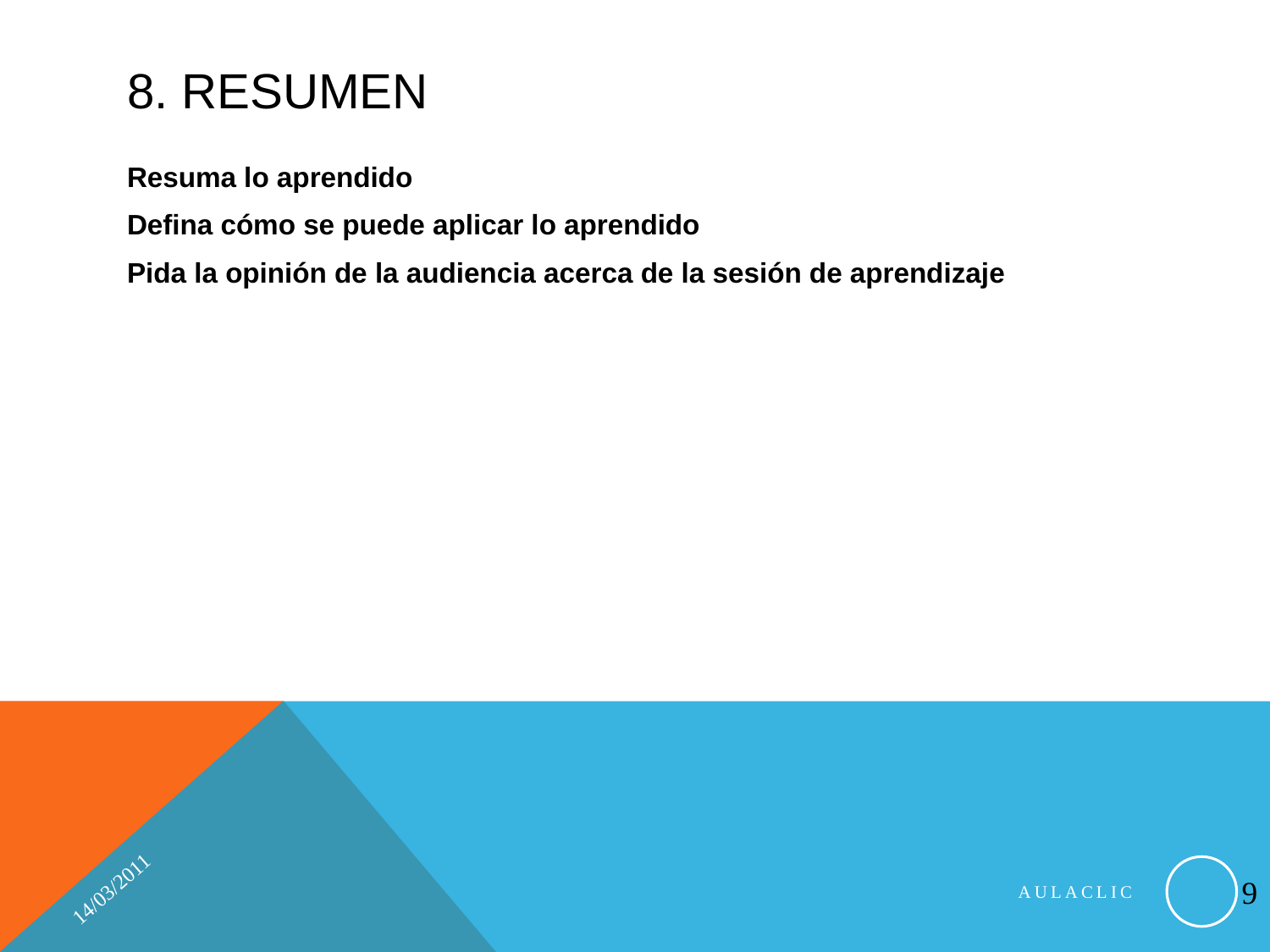

# 8. Resumen
Resuma lo aprendido
Defina cómo se puede aplicar lo aprendido
Pida la opinión de la audiencia acerca de la sesión de aprendizaje
14/03/2011
9
AULACLIC